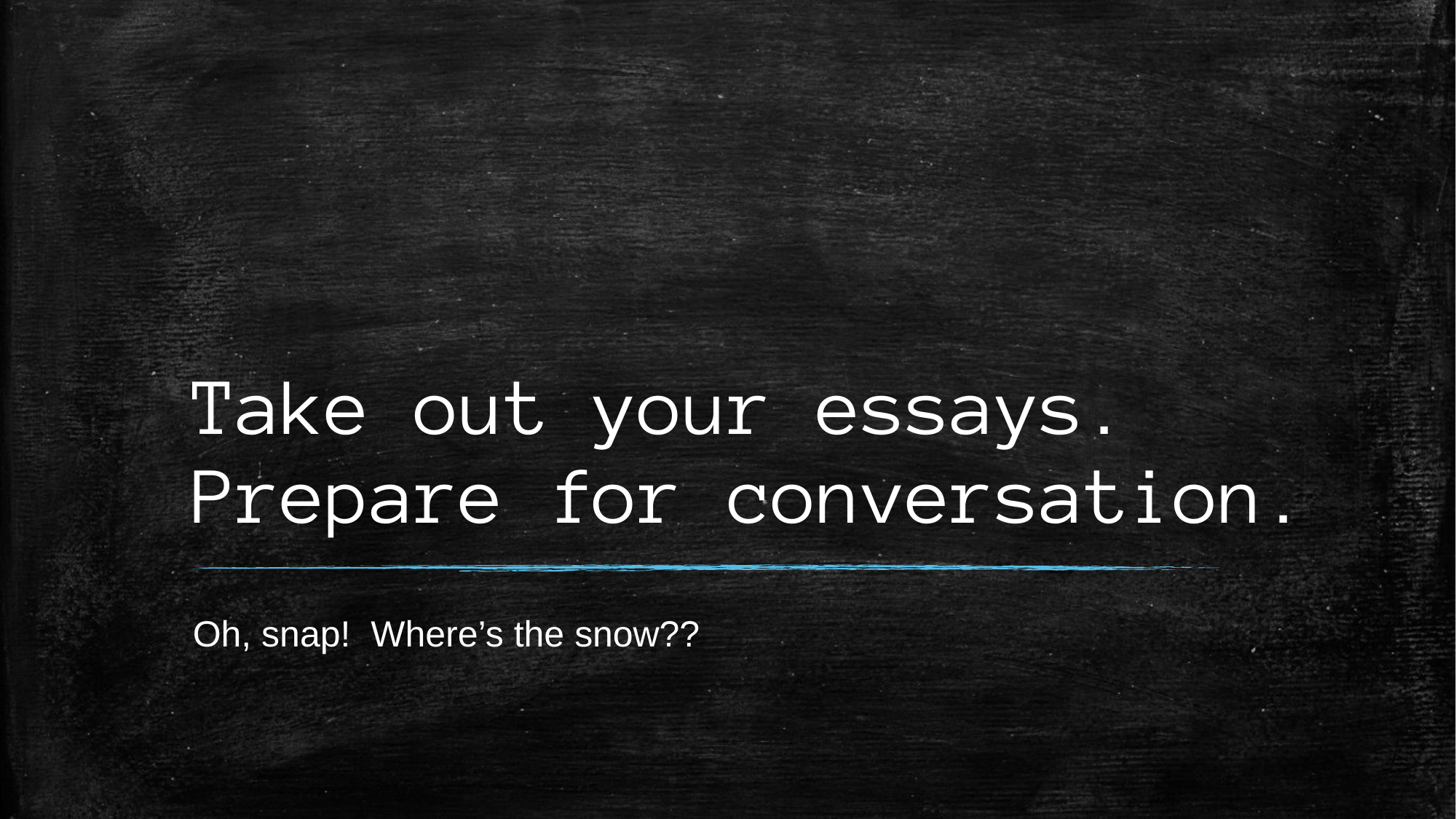

# Take out your essays. Prepare for conversation.
Oh, snap!  Where’s the snow??